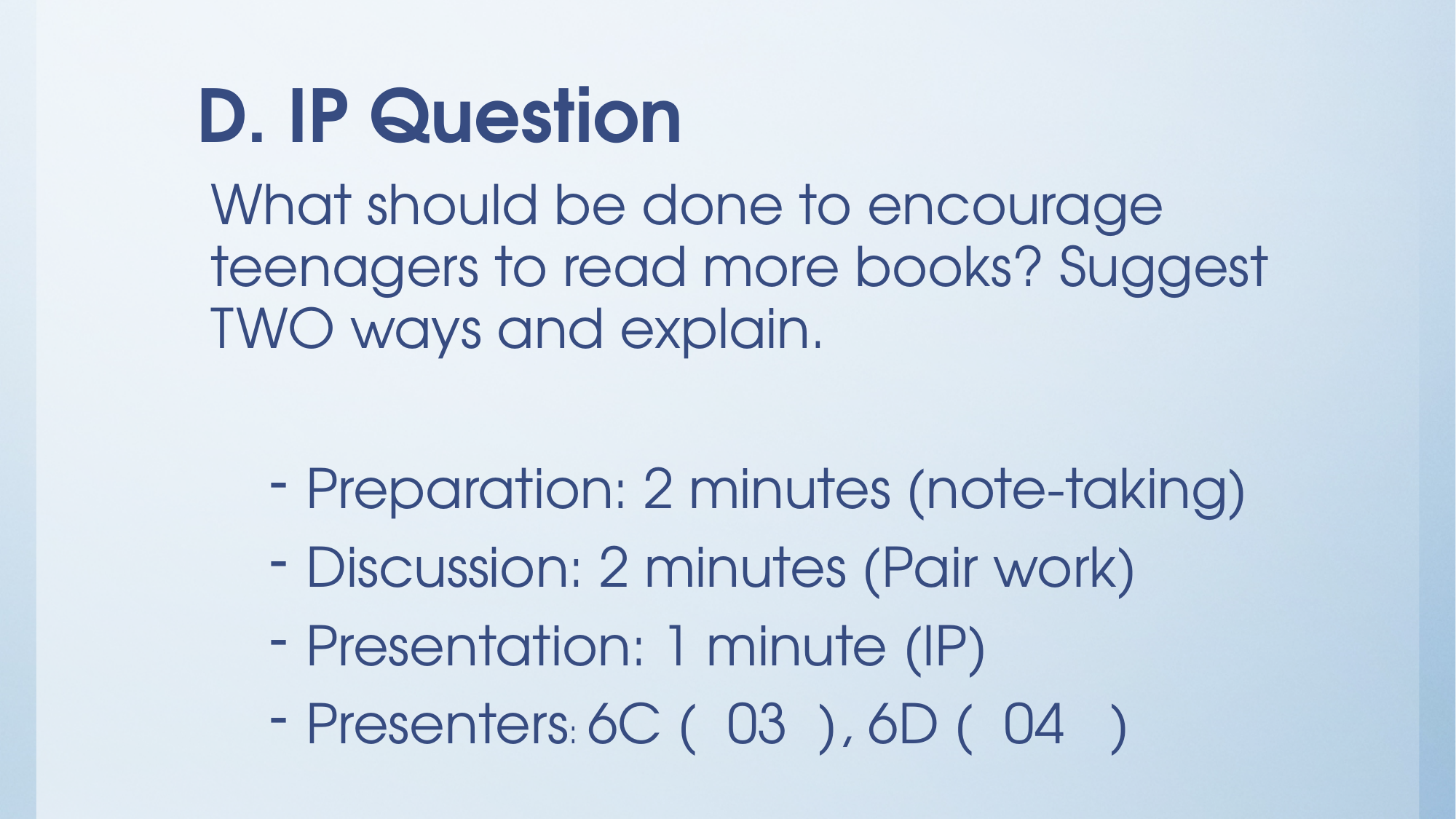

# D. IP Question
	What should be done to encourage teenagers to read more books? Suggest TWO ways and explain.

Preparation: 2 minutes (note-taking)
Discussion: 2 minutes (Pair work)
Presentation: 1 minute (IP)
Presenters: 6C (  03  ), 6D (  04   )